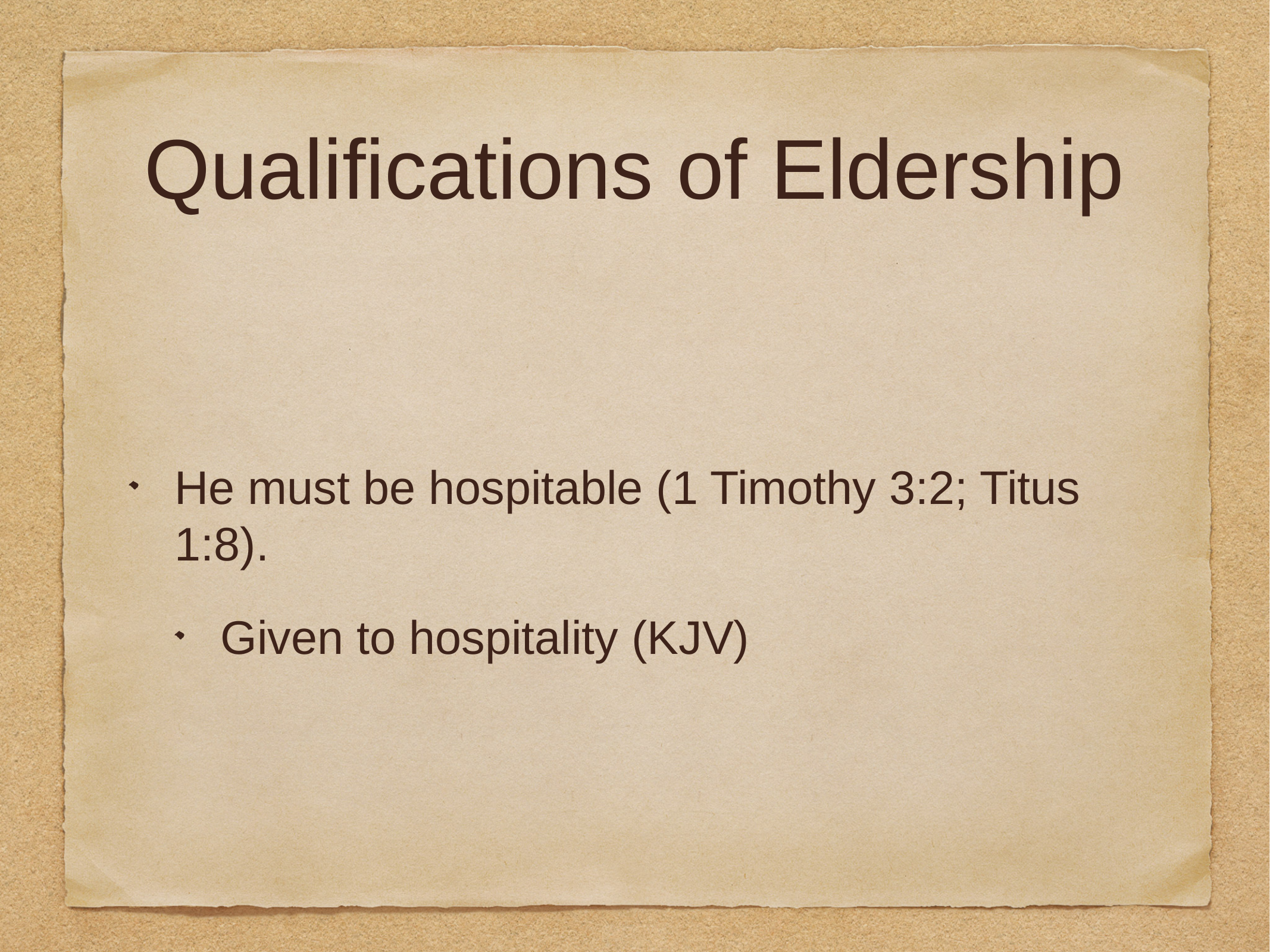

# Qualifications of Eldership
He must be hospitable (1 Timothy 3:2; Titus 1:8).
Given to hospitality (KJV)